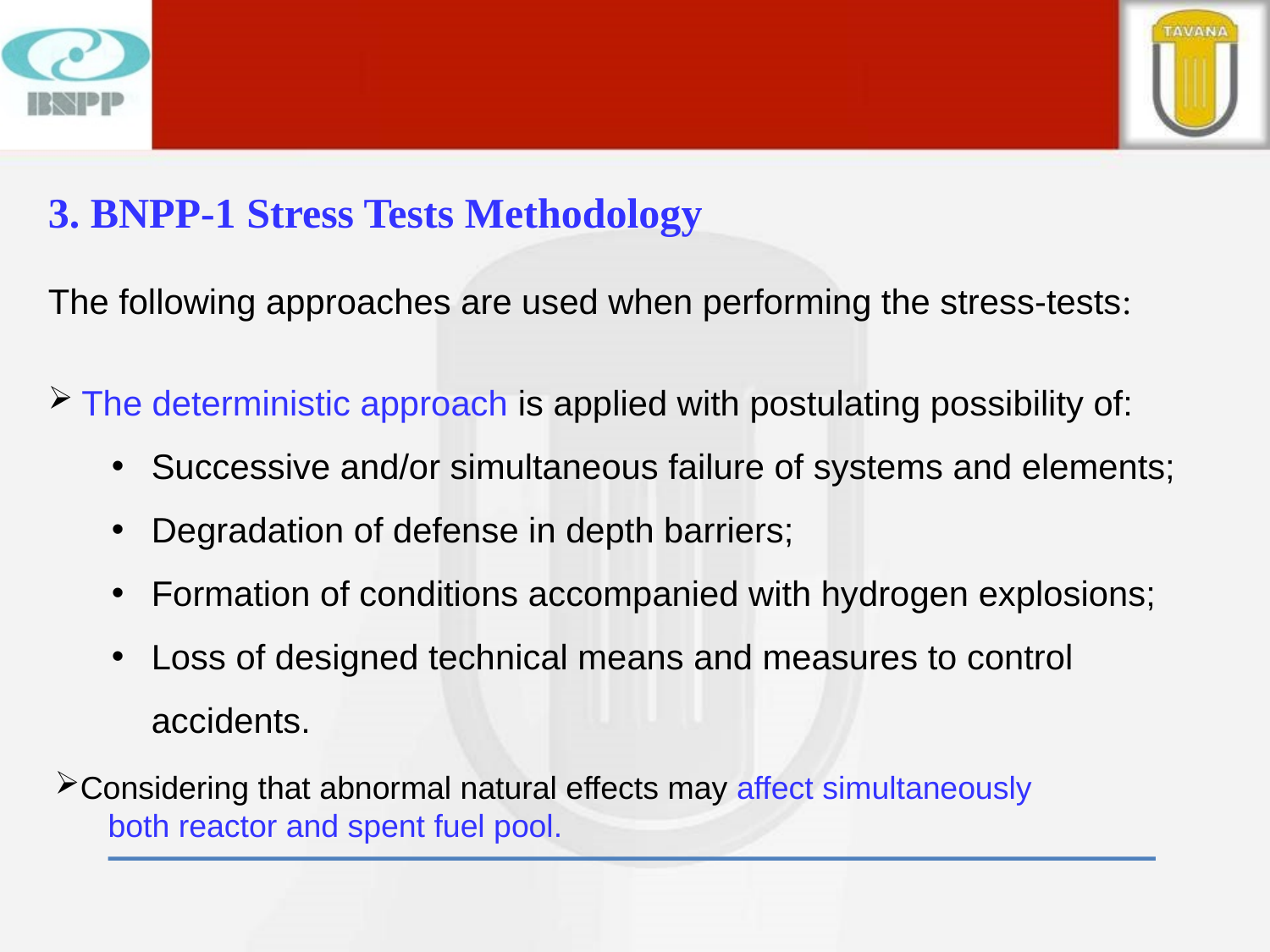

3. BNPP-1 Stress Tests Methodology

The following approaches are used when performing the stress-tests:

 The deterministic approach is applied with postulating possibility of:
Successive and/or simultaneous failure of systems and elements;
Degradation of defense in depth barriers;
Formation of conditions accompanied with hydrogen explosions;
Loss of designed technical means and measures to control accidents.
Considering that abnormal natural effects may affect simultaneously
      both reactor and spent fuel pool.